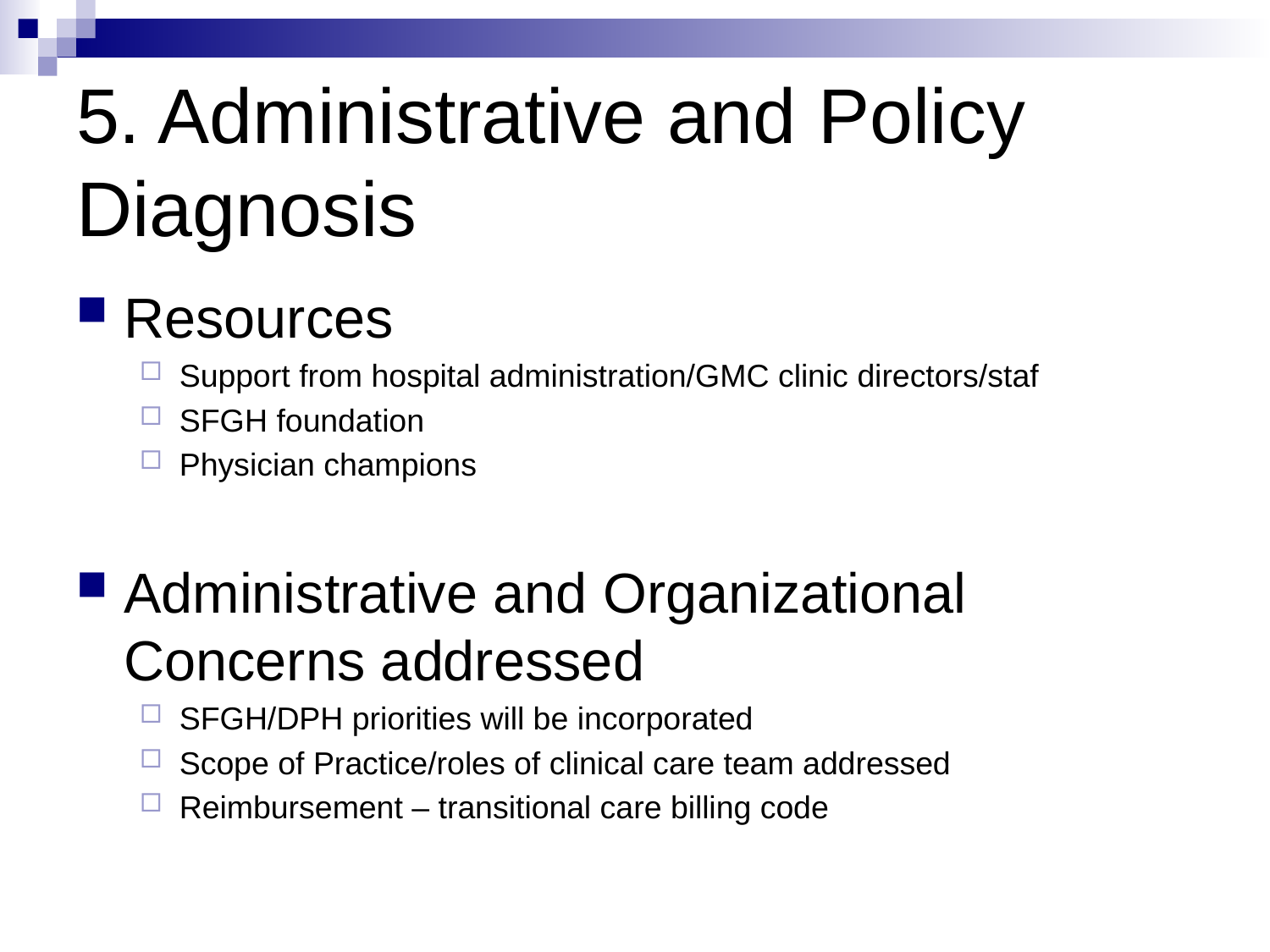

# 5. Administrative and Policy Diagnosis
Resources
Support from hospital administration/GMC clinic directors/staf
SFGH foundation
Physician champions

Administrative and Organizational Concerns addressed
SFGH/DPH priorities will be incorporated
Scope of Practice/roles of clinical care team addressed
Reimbursement – transitional care billing code